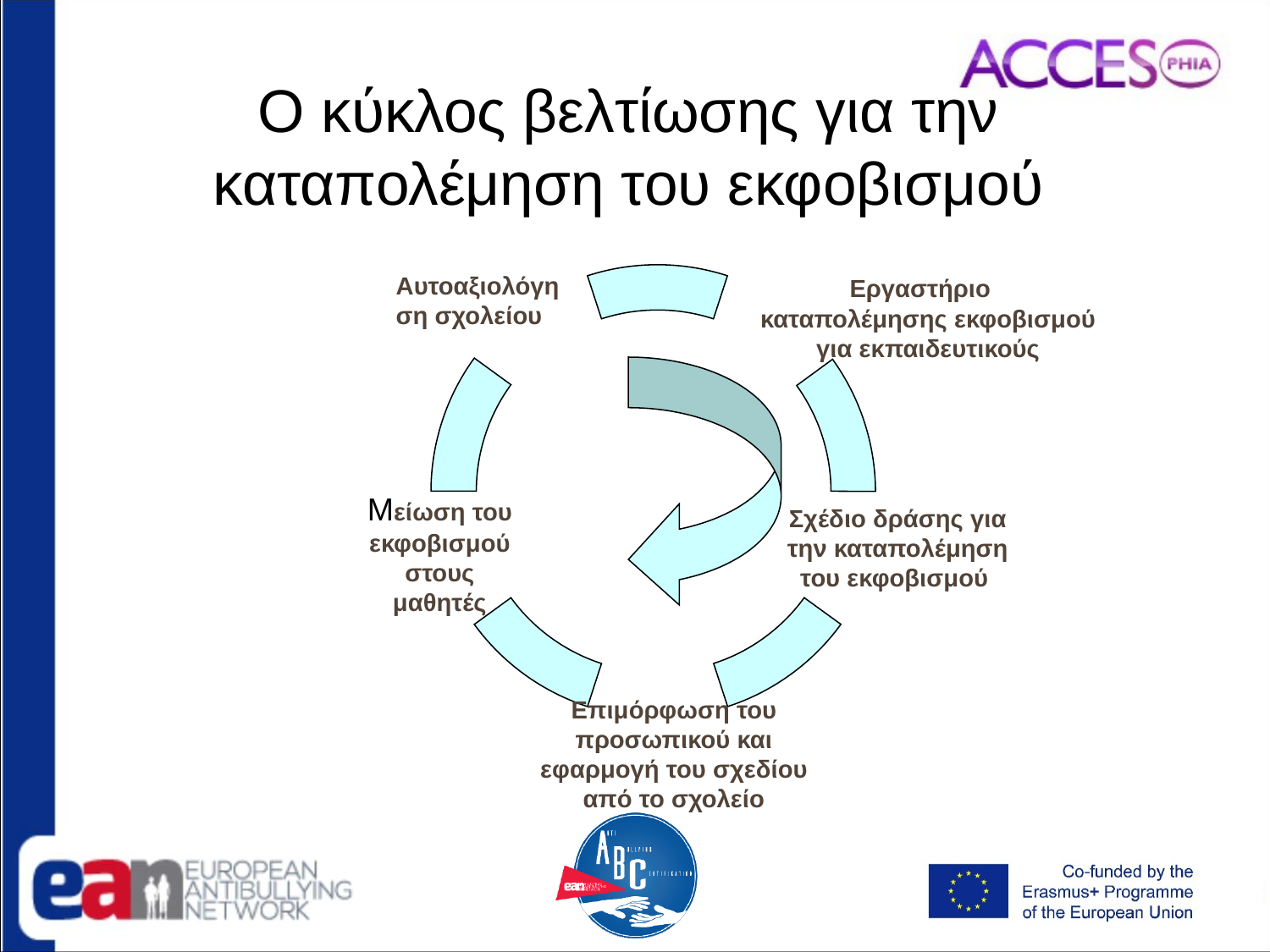

# Ο κύκλος βελτίωσης για την καταπολέμηση του εκφοβισμού

Εργαστήριο   καταπολέμησης εκφοβισμού για εκπαιδευτικούς

Αυτοαξιολόγηση σχολείου

Σχέδιο δράσης για την καταπολέμηση του εκφοβισμού
Μείωση του εκφοβισμού στους μαθητές
Επιμόρφωση του προσωπικού και εφαρμογή του σχεδίου από το σχολείο